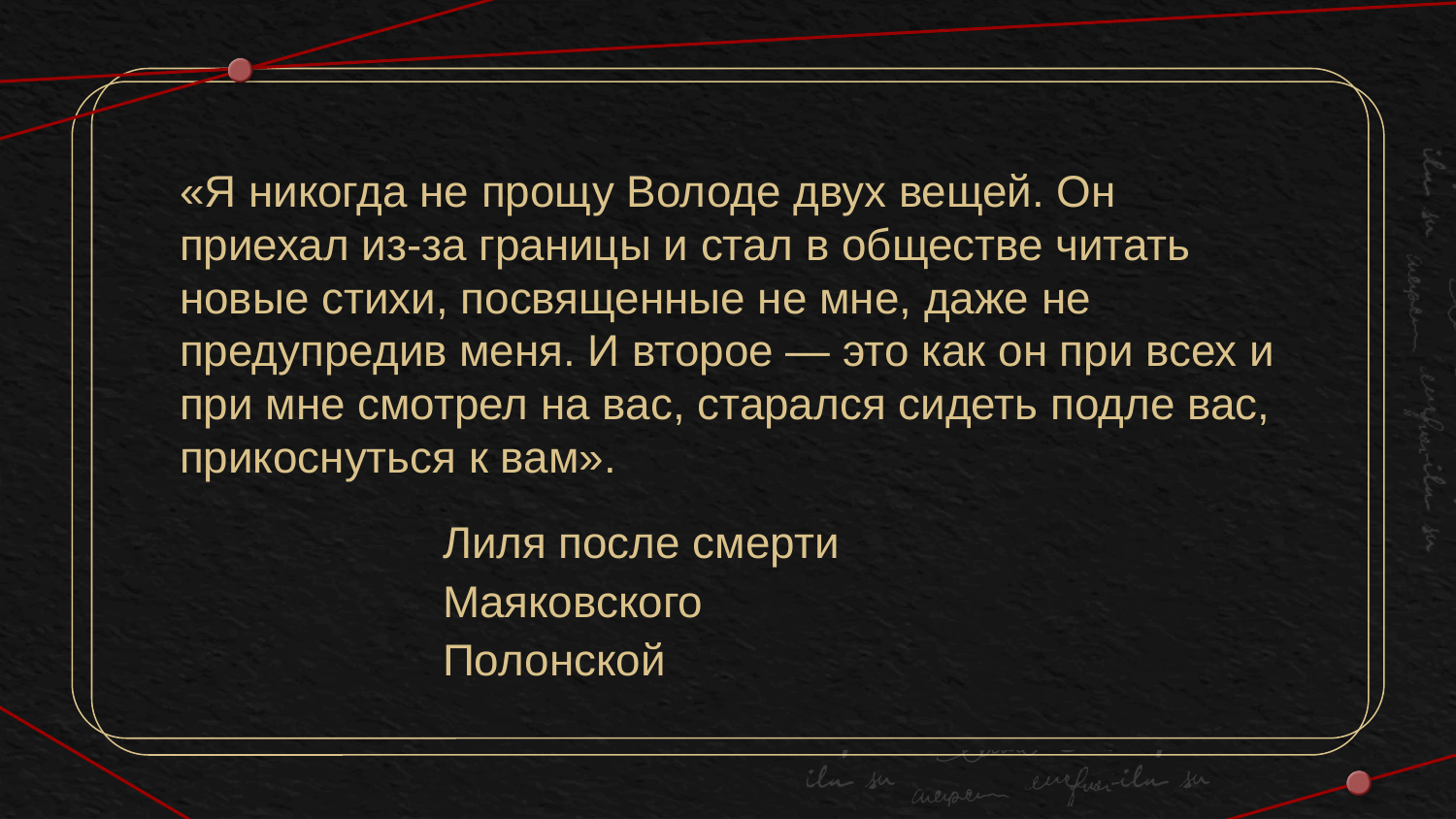

«Я никогда не прощу Володе двух вещей. Он приехал из-за границы и стал в обществе читать новые стихи, посвященные не мне, даже не предупредив меня. И второе — это как он при всех и при мне смотрел на вас, старался сидеть подле вас, прикоснуться к вам».

Лиля после смерти Маяковского Полонской